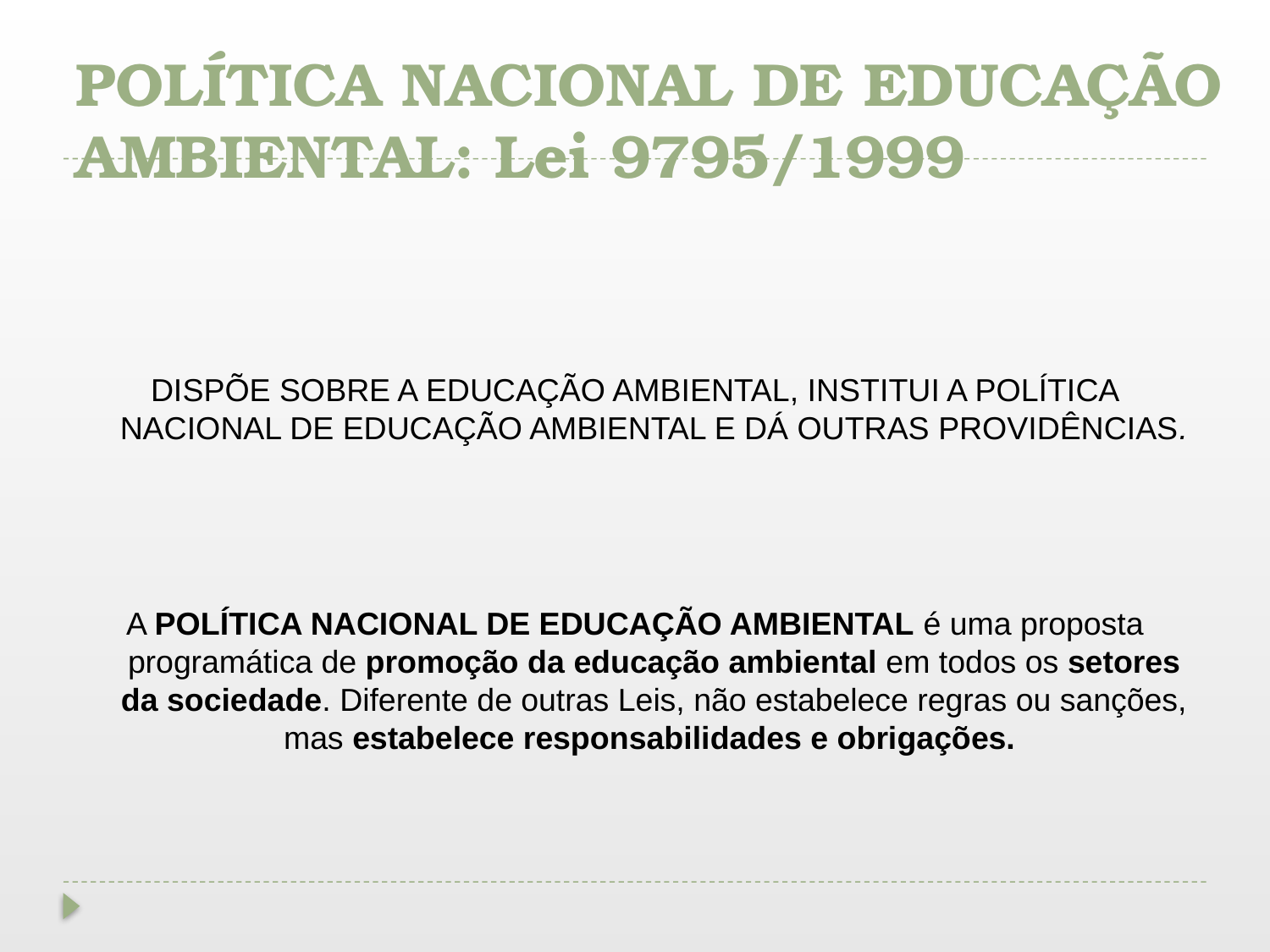

# POLÍTICA NACIONAL DE EDUCAÇÃO AMBIENTAL: Lei 9795/1999

DISPÕE SOBRE A EDUCAÇÃO AMBIENTAL, INSTITUI A POLÍTICA NACIONAL DE EDUCAÇÃO AMBIENTAL E DÁ OUTRAS PROVIDÊNCIAS.

A POLÍTICA NACIONAL DE EDUCAÇÃO AMBIENTAL é uma proposta programática de promoção da educação ambiental em todos os setores da sociedade. Diferente de outras Leis, não estabelece regras ou sanções, mas estabelece responsabilidades e obrigações.